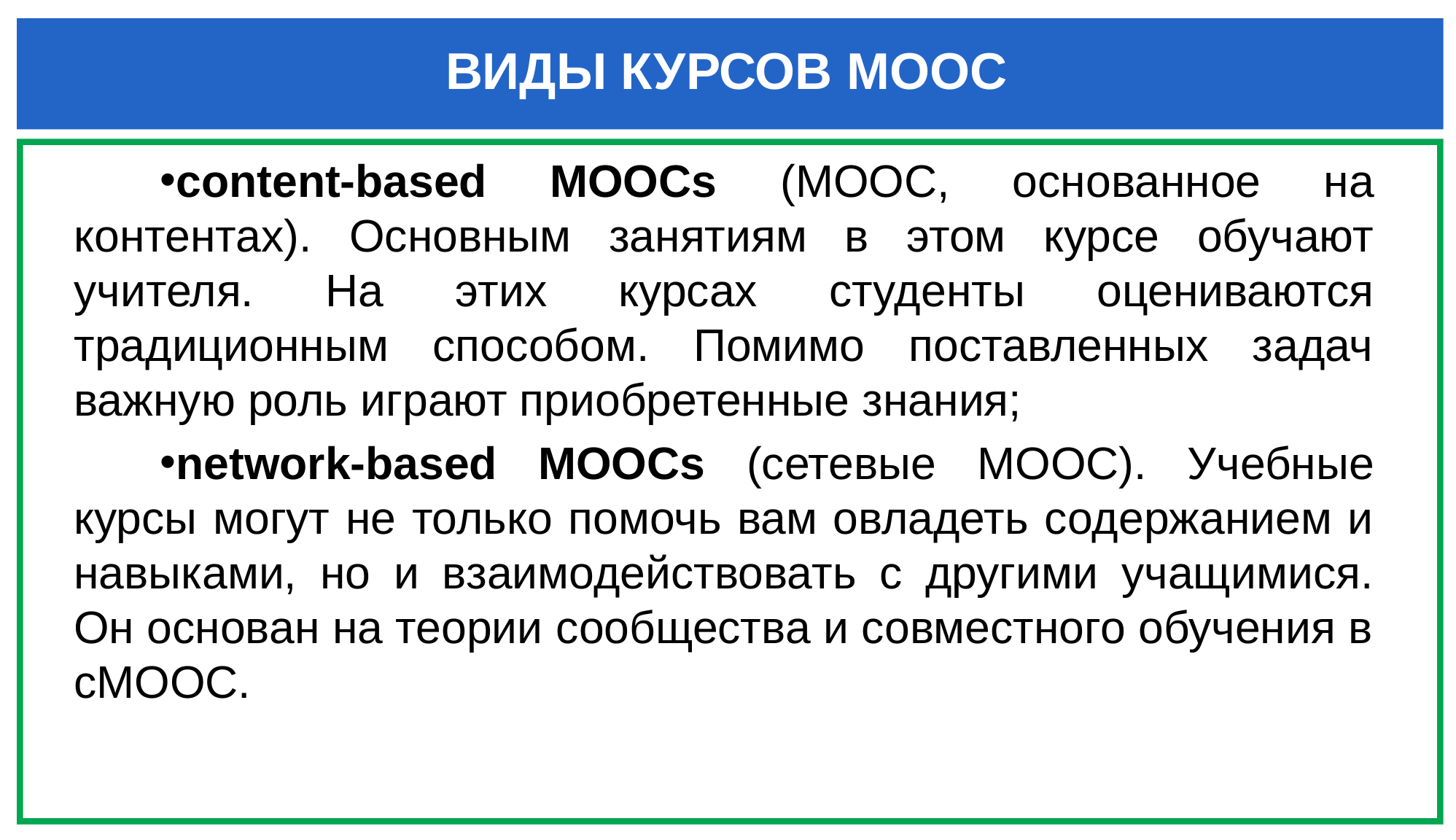

ВИДЫ КУРСОВ MOOC
content-based MOOCs (MOOC, основанное на контентах). Основным занятиям в этом курсе обучают учителя. На этих курсах студенты оцениваются традиционным способом. Помимо поставленных задач важную роль играют приобретенные знания;
network-based MOOCs (сетевые МООС). Учебные курсы могут не только помочь вам овладеть содержанием и навыками, но и взаимодействовать с другими учащимися. Он основан на теории сообщества и совместного обучения в сМООС.